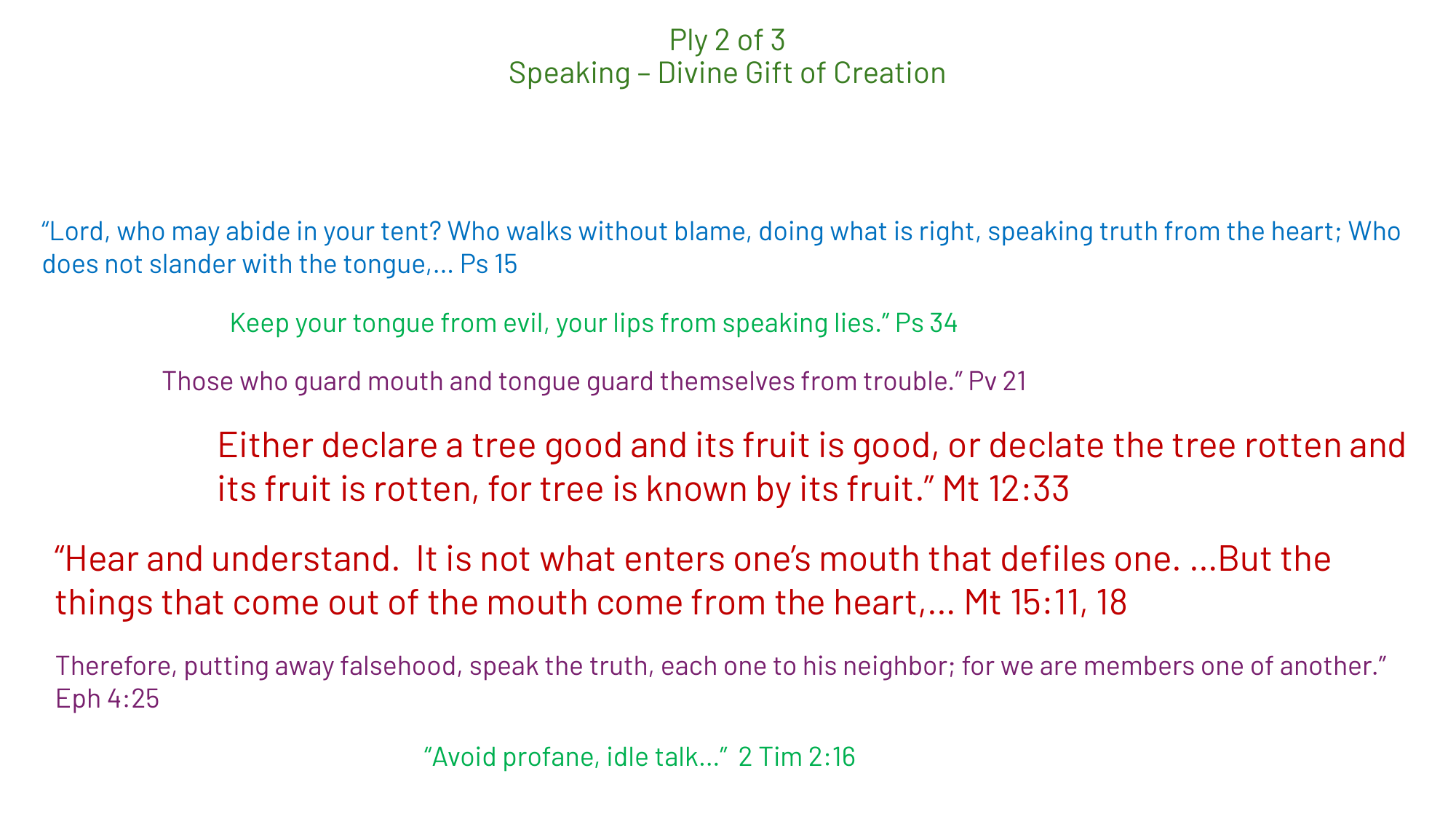

# Ply 2 of 3 Speaking – Divine Gift of Creation
“Lord, who may abide in your tent? Who walks without blame, doing what is right, speaking truth from the heart; Who does not slander with the tongue,… Ps 15
Keep your tongue from evil, your lips from speaking lies.” Ps 34
Those who guard mouth and tongue guard themselves from trouble.” Pv 21
Either declare a tree good and its fruit is good, or declate the tree rotten and its fruit is rotten, for tree is known by its fruit.” Mt 12:33
“Hear and understand.  It is not what enters one’s mouth that defiles one. …But the things that come out of the mouth come from the heart,… Mt 15:11, 18
Therefore, putting away falsehood, speak the truth, each one to his neighbor; for we are members one of another.” Eph 4:25
“Avoid profane, idle talk…”  2 Tim 2:16